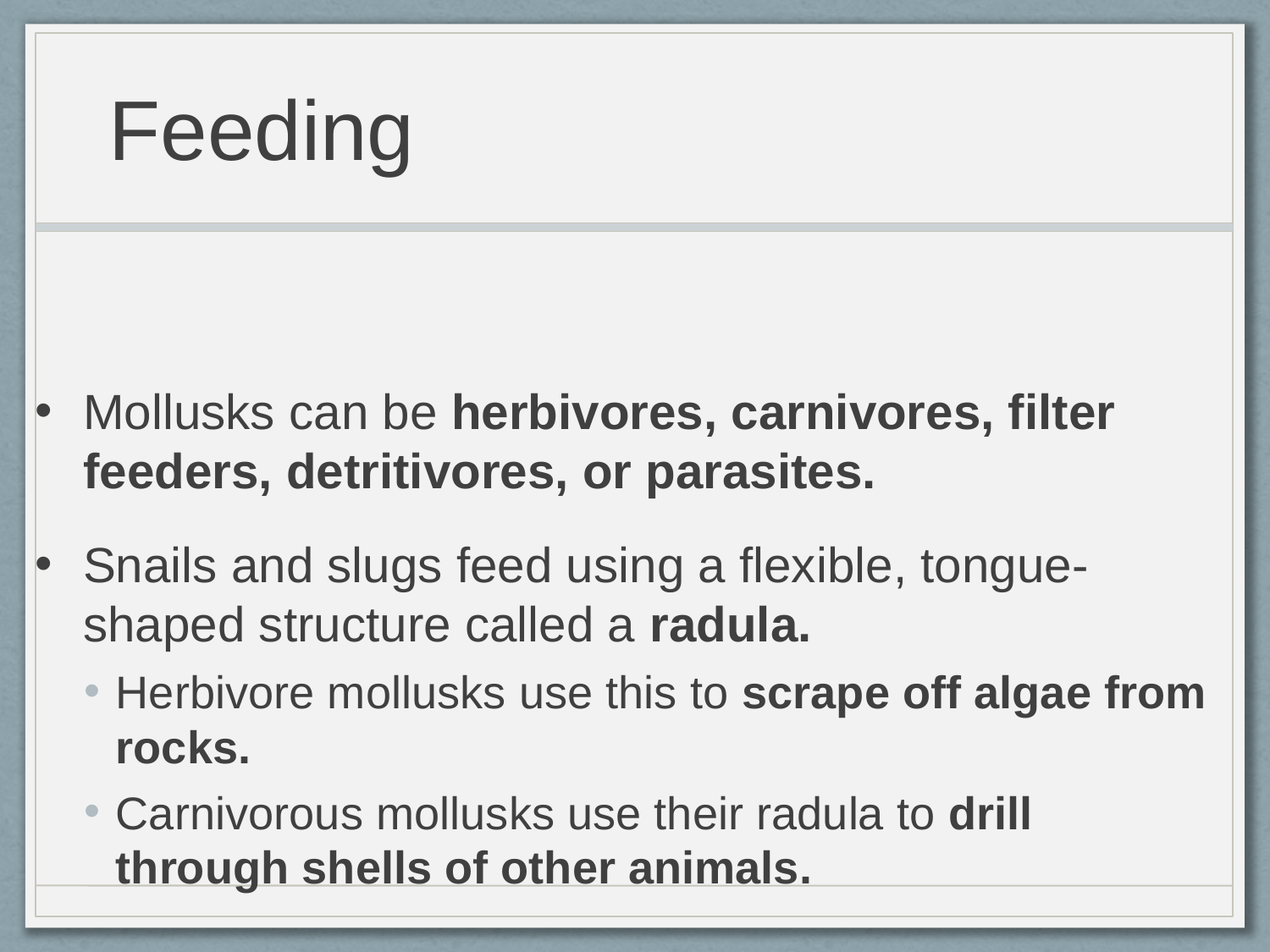

# Feeding
Mollusks can be herbivores, carnivores, filter feeders, detritivores, or parasites.
Snails and slugs feed using a flexible, tongue-shaped structure called a radula.
Herbivore mollusks use this to scrape off algae from rocks.
Carnivorous mollusks use their radula to drill through shells of other animals.